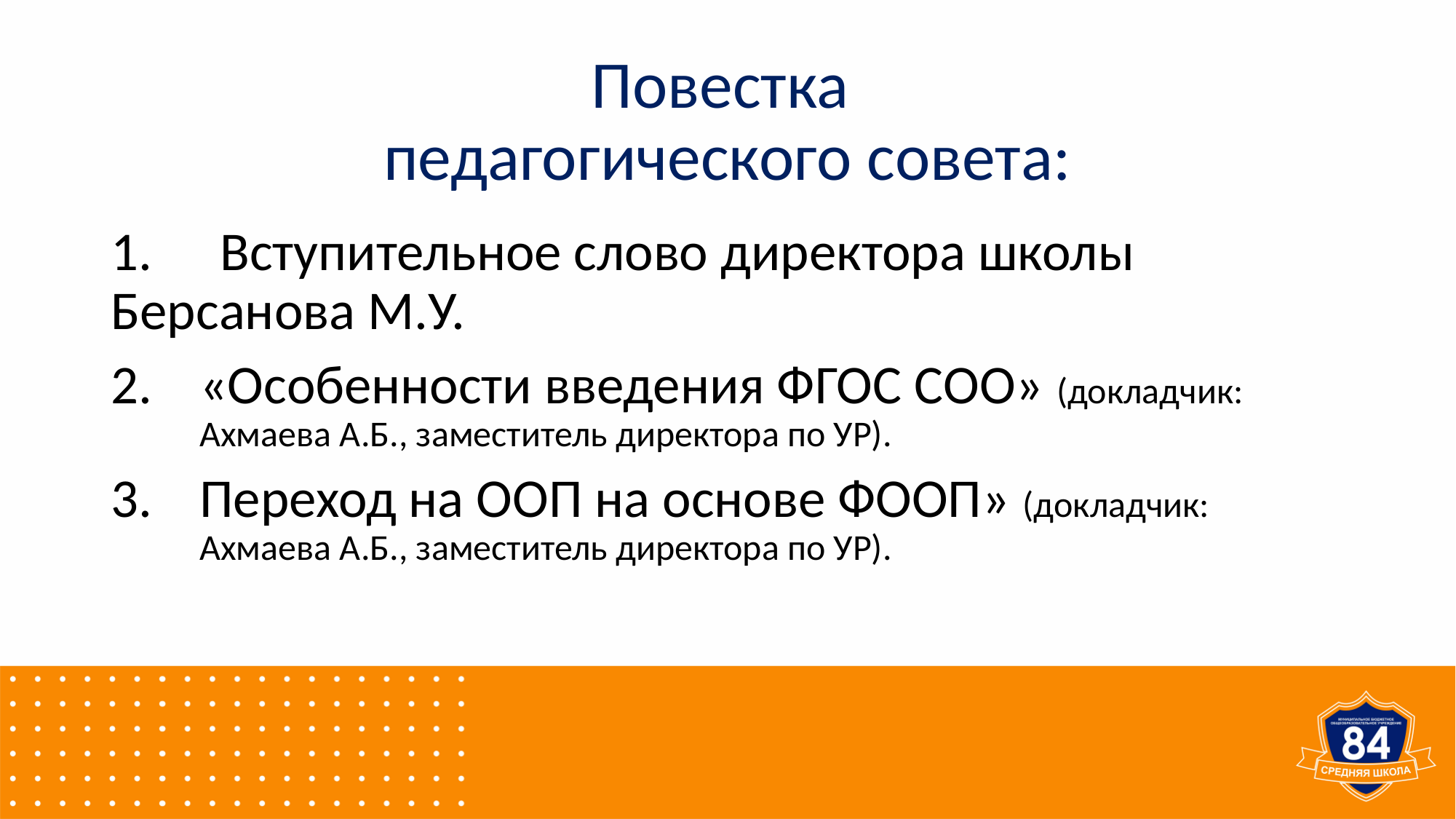

# Повестка педагогического совета:
1.	Вступительное слово директора школы Берсанова М.У.
«Особенности введения ФГОС СОО» (докладчик: Ахмаева А.Б., заместитель директора по УР).
Переход на ООП на основе ФООП» (докладчик: Ахмаева А.Б., заместитель директора по УР).